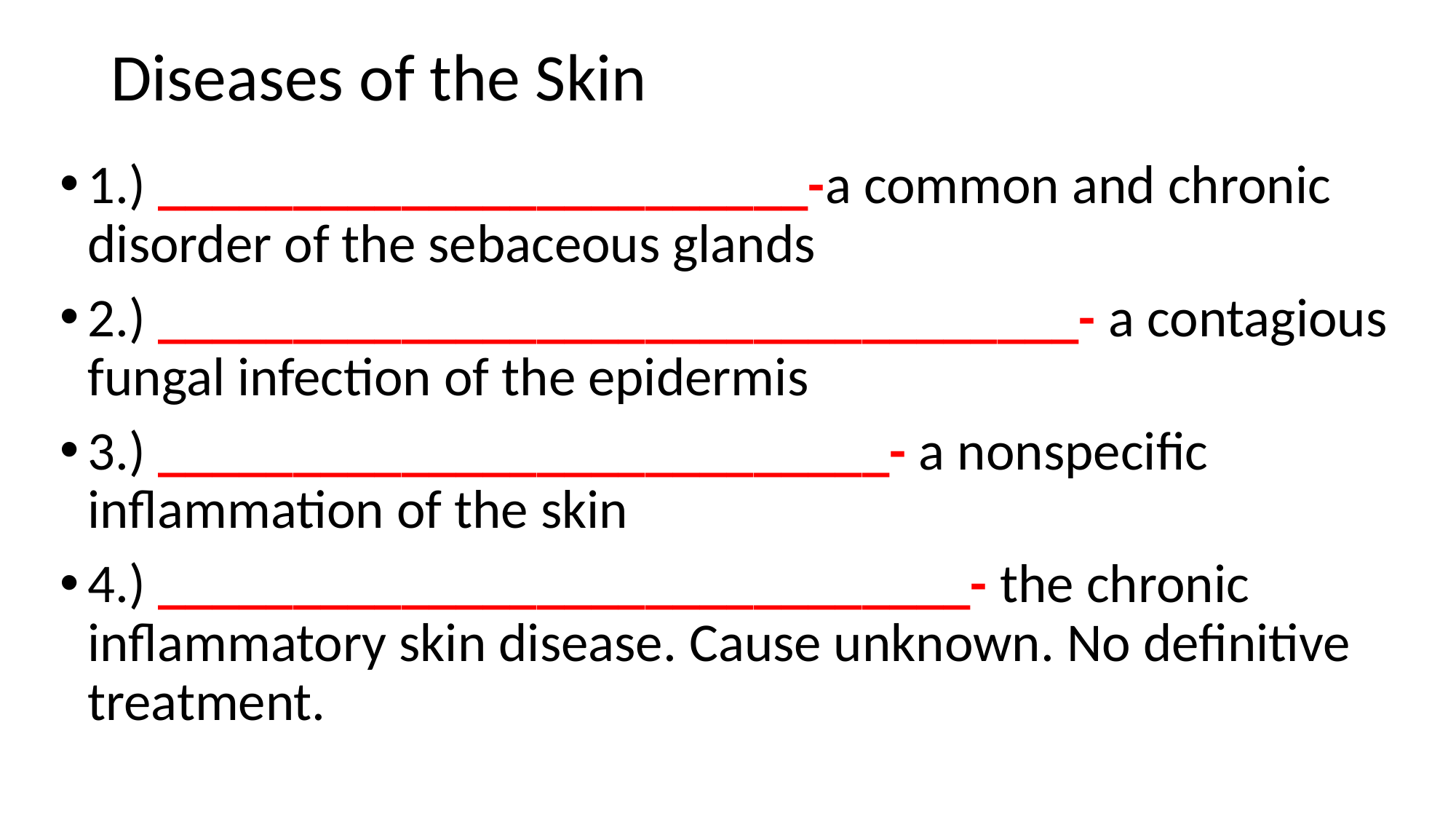

# Diseases of the Skin
1.) ________________________-a common and chronic disorder of the sebaceous glands
2.) __________________________________- a contagious fungal infection of the epidermis
3.) ___________________________- a nonspecific inflammation of the skin
4.) ______________________________- the chronic inflammatory skin disease. Cause unknown. No definitive treatment.